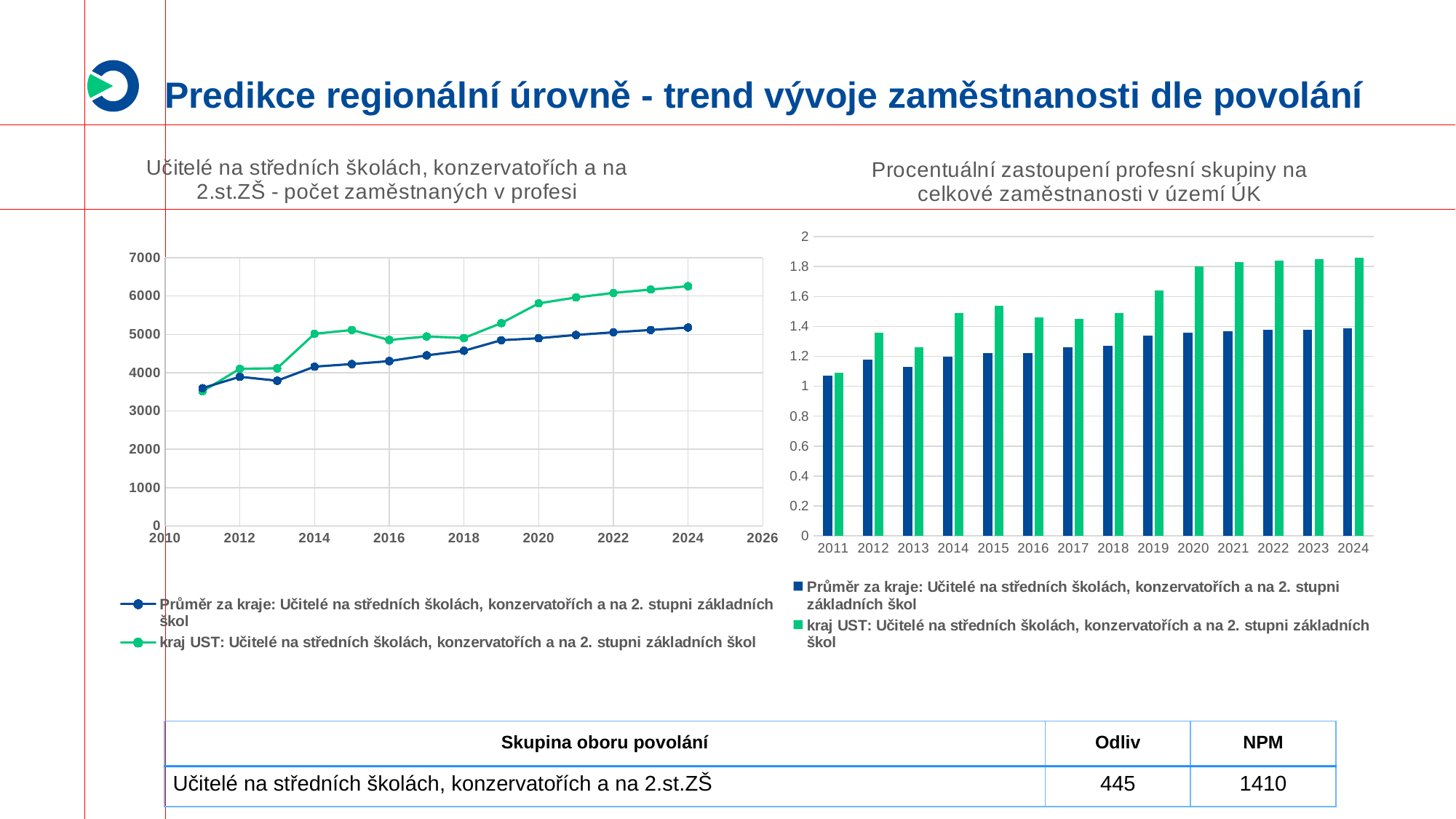

# Predikce regionální úrovně - trend vývoje zaměstnanosti dle povolání

### Chart: Procentuální zastoupení profesní skupiny na celkové zaměstnanosti v území ÚK

| Category | Průměr za kraje: Učitelé na středních školách, konzervatořích a na 2. stupni základních škol | kraj UST: Učitelé na středních školách, konzervatořích a na 2. stupni základních škol |
|---|---|---|
| 2011 | 1.07 | 1.09 |
| 2012 | 1.18 | 1.36 |
| 2013 | 1.13 | 1.26 |
| 2014 | 1.2 | 1.49 |
| 2015 | 1.22 | 1.54 |
| 2016 | 1.22 | 1.46 |
| 2017 | 1.26 | 1.45 |
| 2018 | 1.27 | 1.49 |
| 2019 | 1.34 | 1.64 |
| 2020 | 1.36 | 1.8 |
| 2021 | 1.37 | 1.83 |
| 2022 | 1.38 | 1.84 |
| 2023 | 1.38 | 1.85 |
| 2024 | 1.39 | 1.86 |

### Chart: Učitelé na středních školách, konzervatořích a na 2.st.ZŠ - počet zaměstnaných v profesi

| Category | Průměr za kraje: Učitelé na středních školách, konzervatořích a na 2. stupni základních škol | kraj UST: Učitelé na středních školách, konzervatořích a na 2. stupni základních škol |
|---|---|---|
| Skupina oboru povolání | Odliv | NPM |
| --- | --- | --- |
| Učitelé na středních školách, konzervatořích a na 2.st.ZŠ | 445 | 1410 |